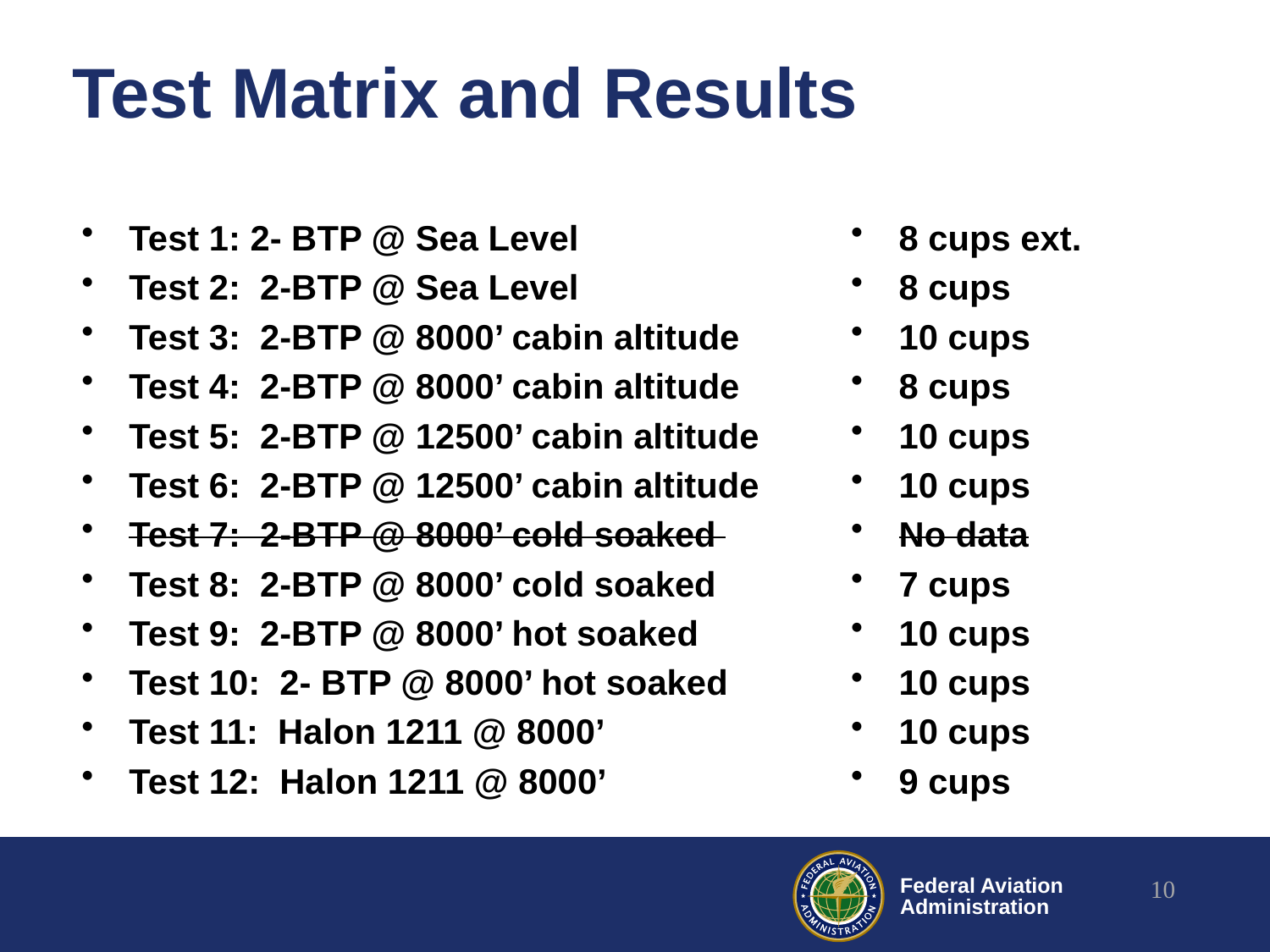

# Test Matrix and Results
Test 1: 2- BTP @ Sea Level
Test 2:  2-BTP @ Sea Level
Test 3:  2-BTP @ 8000’ cabin altitude
Test 4:  2-BTP @ 8000’ cabin altitude
Test 5:  2-BTP @ 12500’ cabin altitude
Test 6:  2-BTP @ 12500’ cabin altitude
Test 7:  2-BTP @ 8000’ cold soaked
Test 8:  2-BTP @ 8000’ cold soaked
Test 9:  2-BTP @ 8000’ hot soaked
Test 10:  2- BTP @ 8000’ hot soaked
Test 11:  Halon 1211 @ 8000’
Test 12:  Halon 1211 @ 8000’
8 cups ext.
8 cups
10 cups
8 cups
10 cups
10 cups
No data
7 cups
10 cups
10 cups
10 cups
9 cups

10